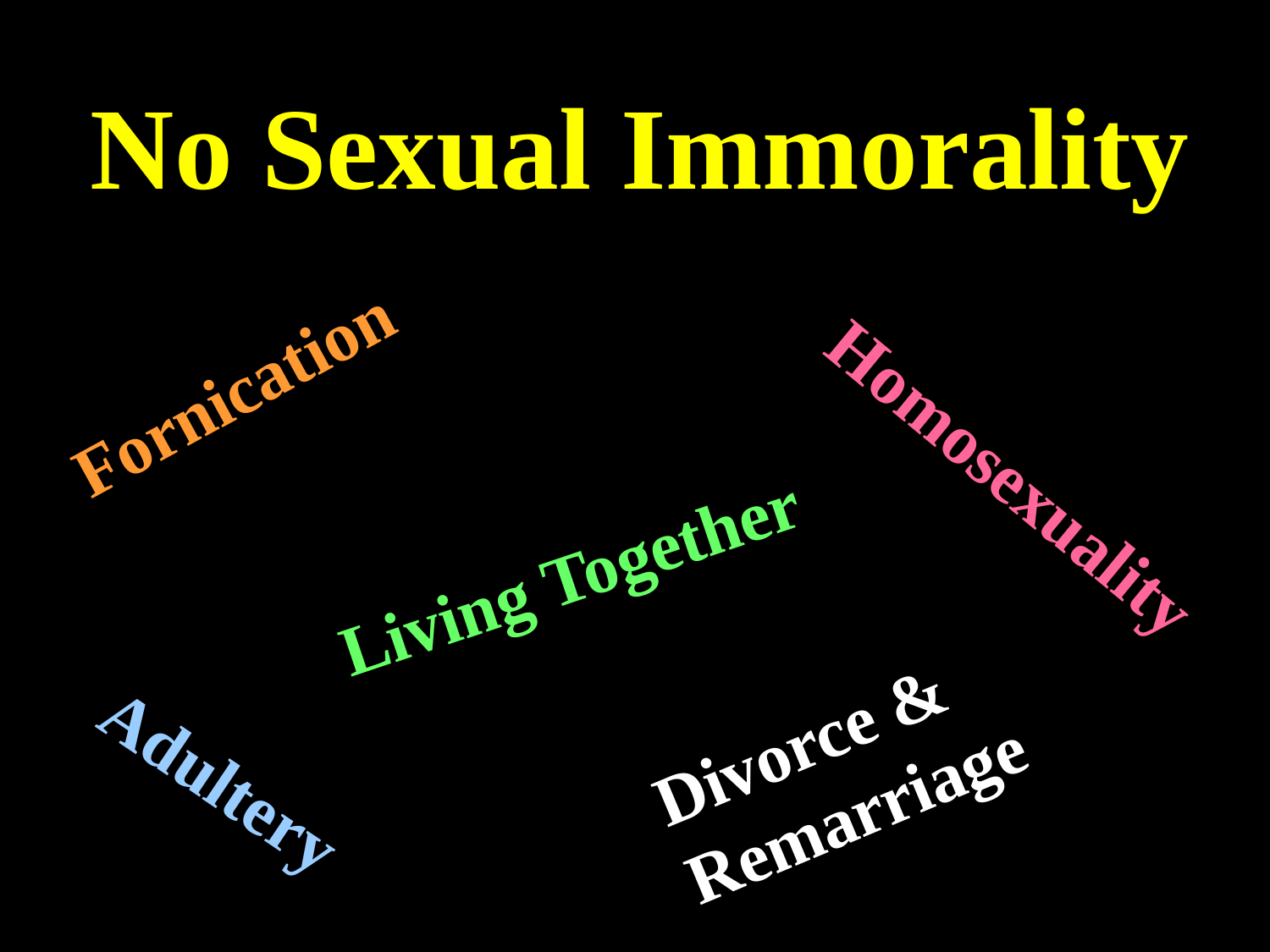

# No Sexual Immorality
Fornication
Homosexuality
Living Together
Divorce & Remarriage
Adultery